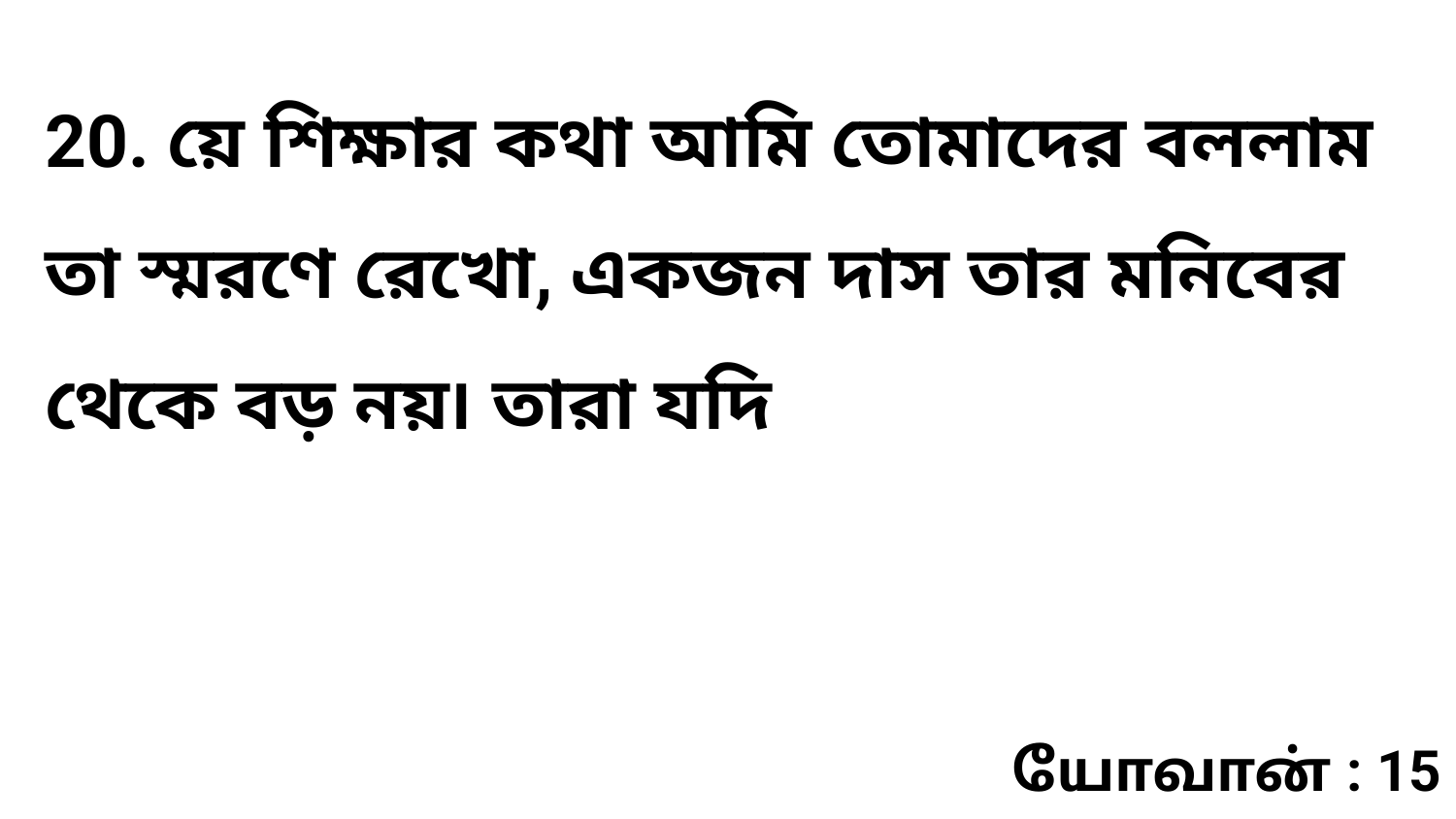

20. য়ে শিক্ষার কথা আমি তোমাদের বললাম তা স্মরণে রেখো, একজন দাস তার মনিবের থেকে বড় নয়৷ তারা যদি
யோவான் : 15